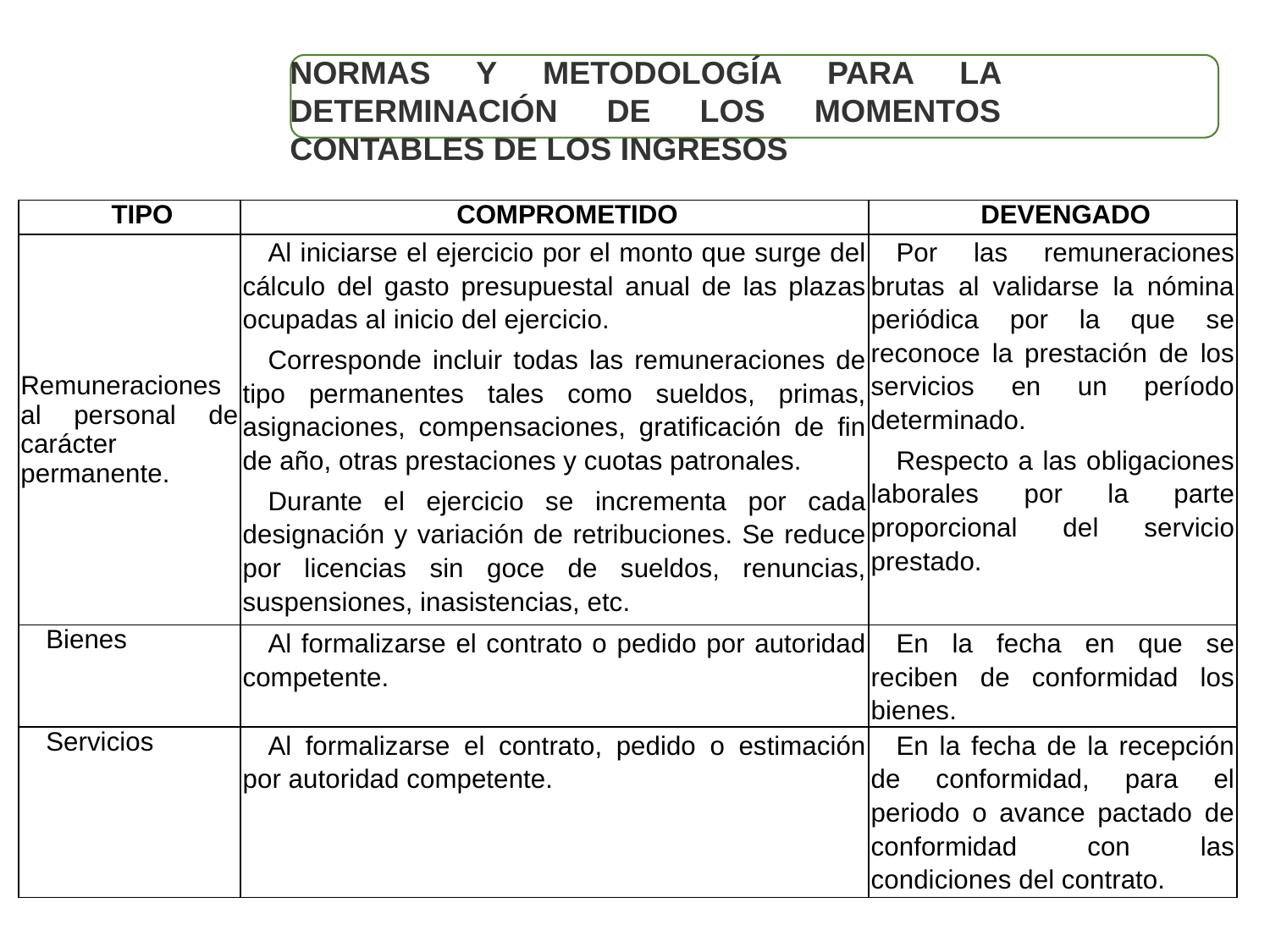

Normas y Metodología para la Determinación de los Momentos Contables de los Ingresos
| TIPO | COMPROMETIDO | DEVENGADO |
| --- | --- | --- |
| Remuneraciones al personal de carácter permanente. | Al iniciarse el ejercicio por el monto que surge del cálculo del gasto presupuestal anual de las plazas ocupadas al inicio del ejercicio. Corresponde incluir todas las remuneraciones de tipo permanentes tales como sueldos, primas, asignaciones, compensaciones, gratificación de fin de año, otras prestaciones y cuotas patronales. Durante el ejercicio se incrementa por cada designación y variación de retribuciones. Se reduce por licencias sin goce de sueldos, renuncias, suspensiones, inasistencias, etc. | Por las remuneraciones brutas al validarse la nómina periódica por la que se reconoce la prestación de los servicios en un período determinado. Respecto a las obligaciones laborales por la parte proporcional del servicio prestado. |
| Bienes | Al formalizarse el contrato o pedido por autoridad competente. | En la fecha en que se reciben de conformidad los bienes. |
| Servicios | Al formalizarse el contrato, pedido o estimación por autoridad competente. | En la fecha de la recepción de conformidad, para el periodo o avance pactado de conformidad con las condiciones del contrato. |